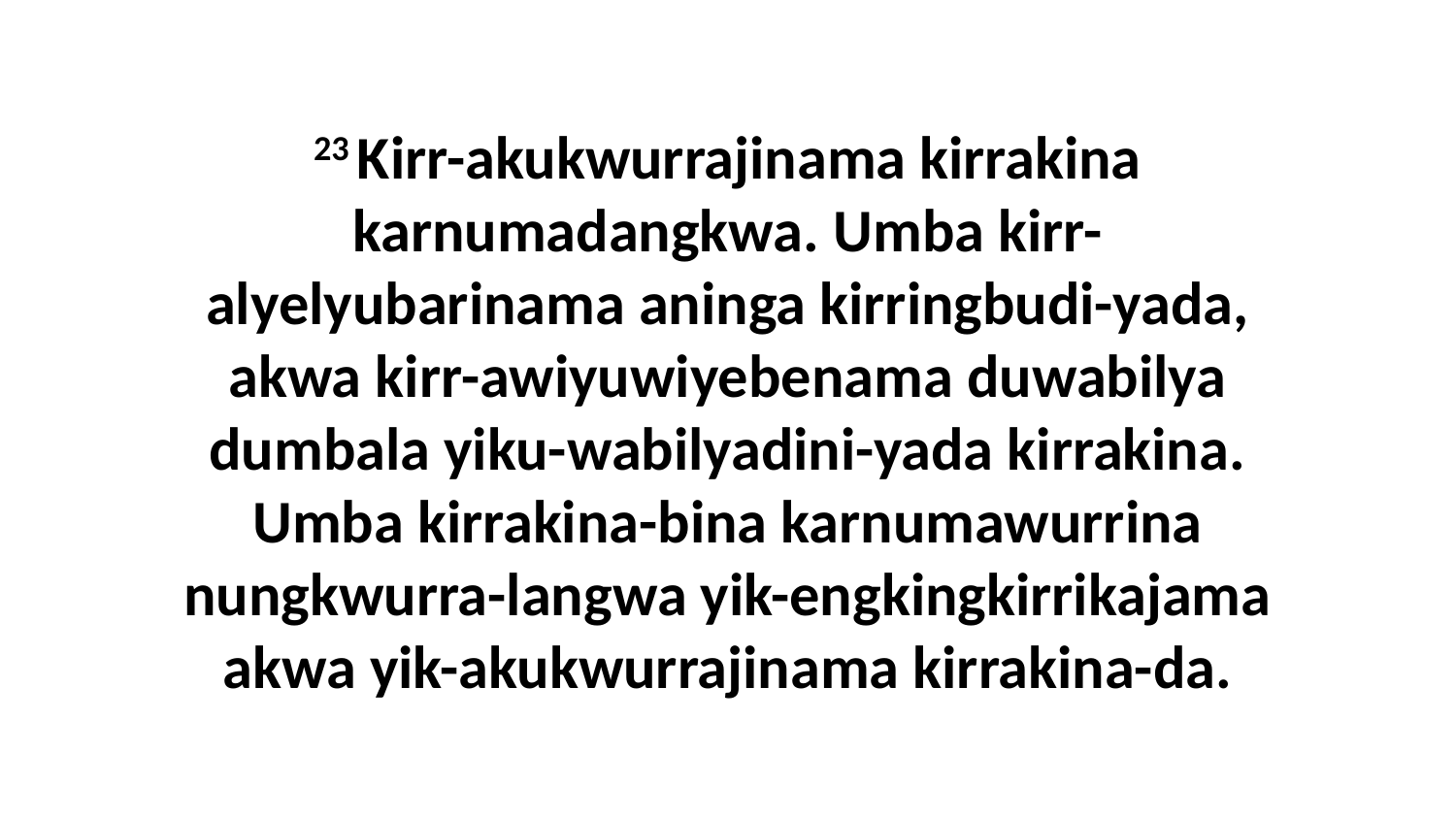

23 Kirr-akukwurrajinama kirrakina karnumadangkwa. Umba kirr-alyelyubarinama aninga kirringbudi-yada, akwa kirr-awiyuwiyebenama duwabilya dumbala yiku-wabilyadini-yada kirrakina. Umba kirrakina-bina karnumawurrina nungkwurra-langwa yik-engkingkirrikajama akwa yik-akukwurrajinama kirrakina-da.